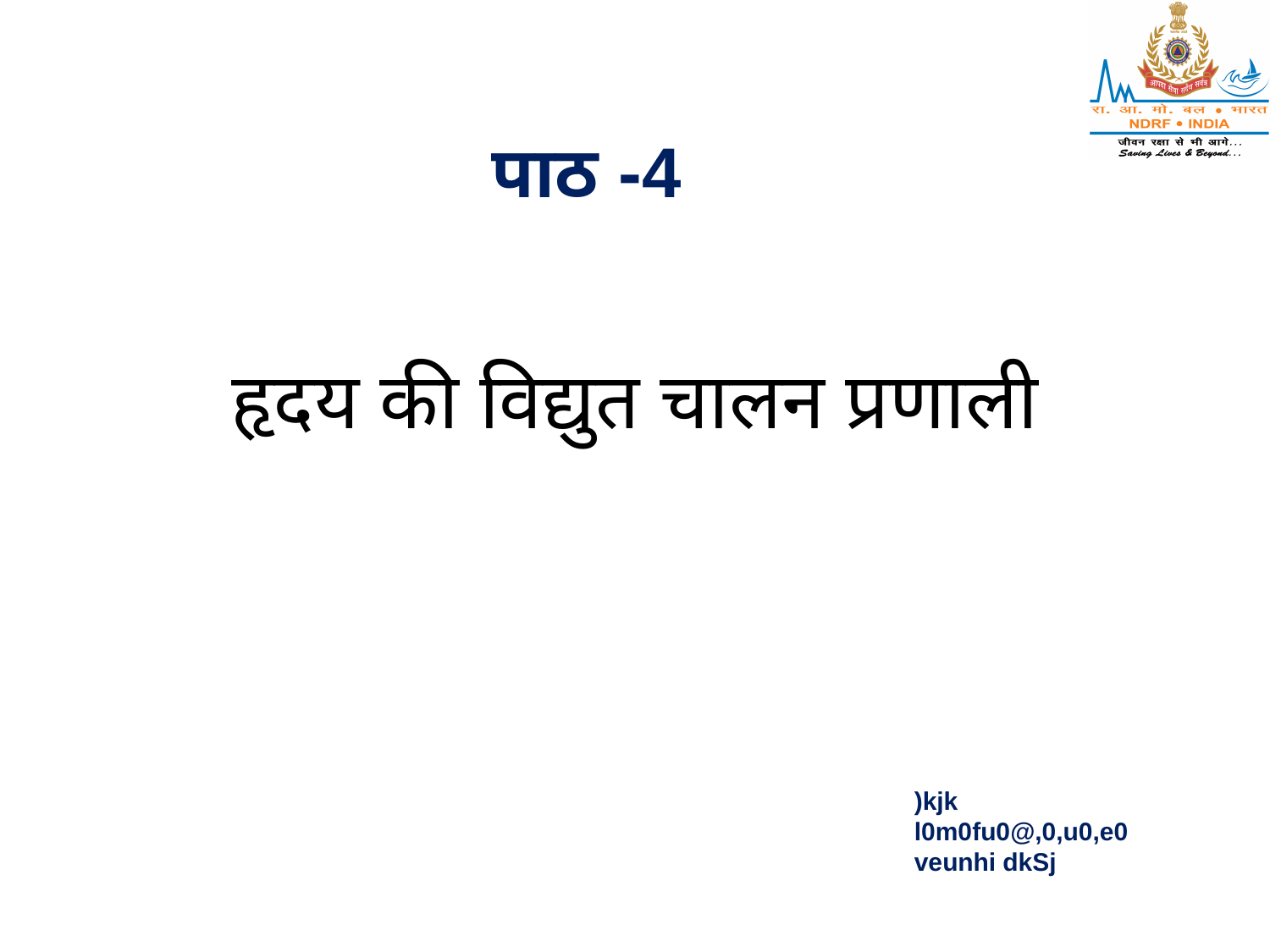

पाठ -4
# हृदय की विद्युत चालन प्रणाली

)kjk
l0m0fu0@,0,u0,e0
veunhi dkSj